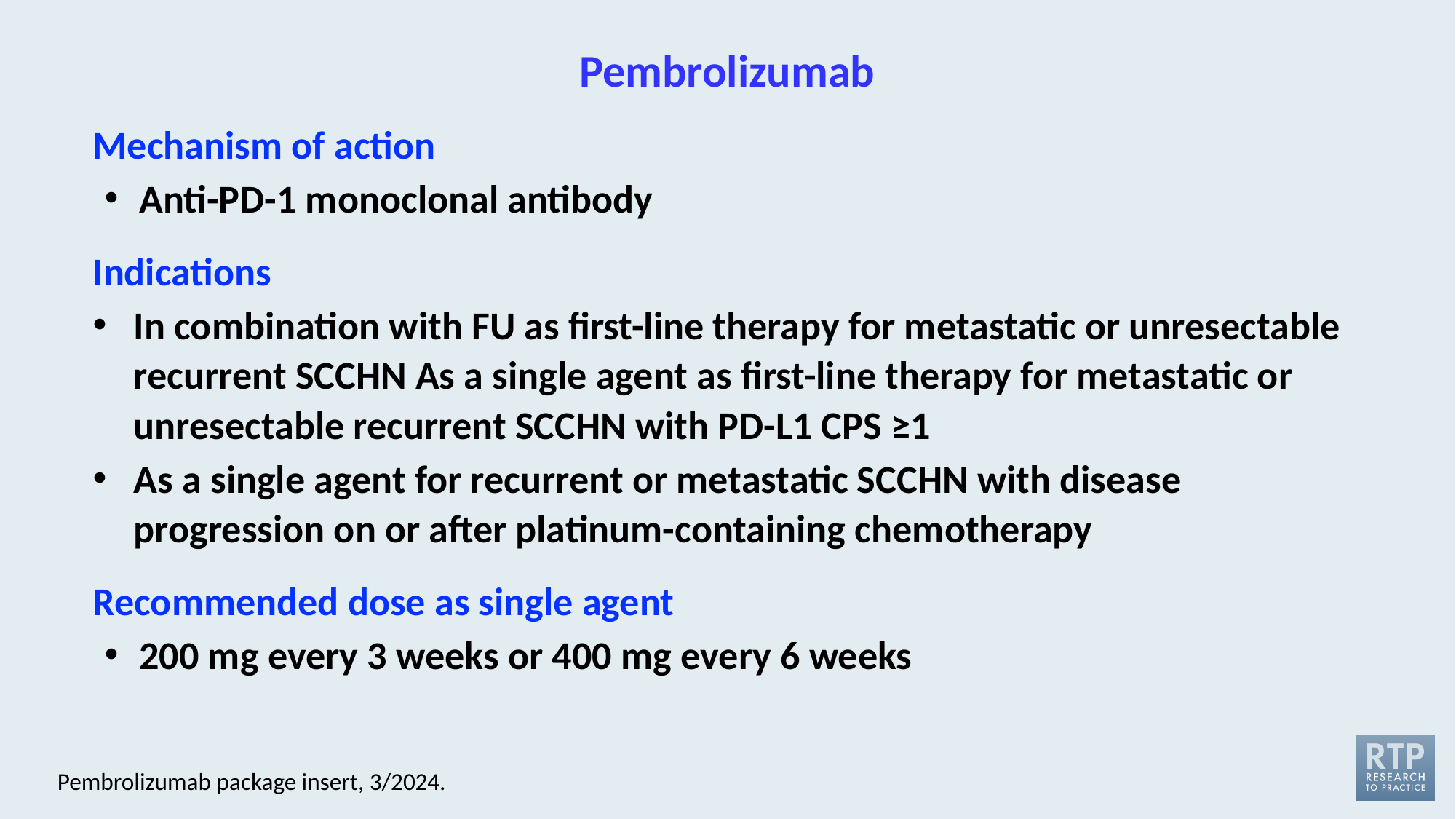

# Pembrolizumab
Mechanism of action
Anti-PD-1 monoclonal antibody
Indications
In combination with FU as first-line therapy for metastatic or unresectable recurrent SCCHN As a single agent as first-line therapy for metastatic or unresectable recurrent SCCHN with PD-L1 CPS ≥1
As a single agent for recurrent or metastatic SCCHN with disease progression on or after platinum-containing chemotherapy
Recommended dose as single agent
200 mg every 3 weeks or 400 mg every 6 weeks

Pembrolizumab package insert, 3/2024.